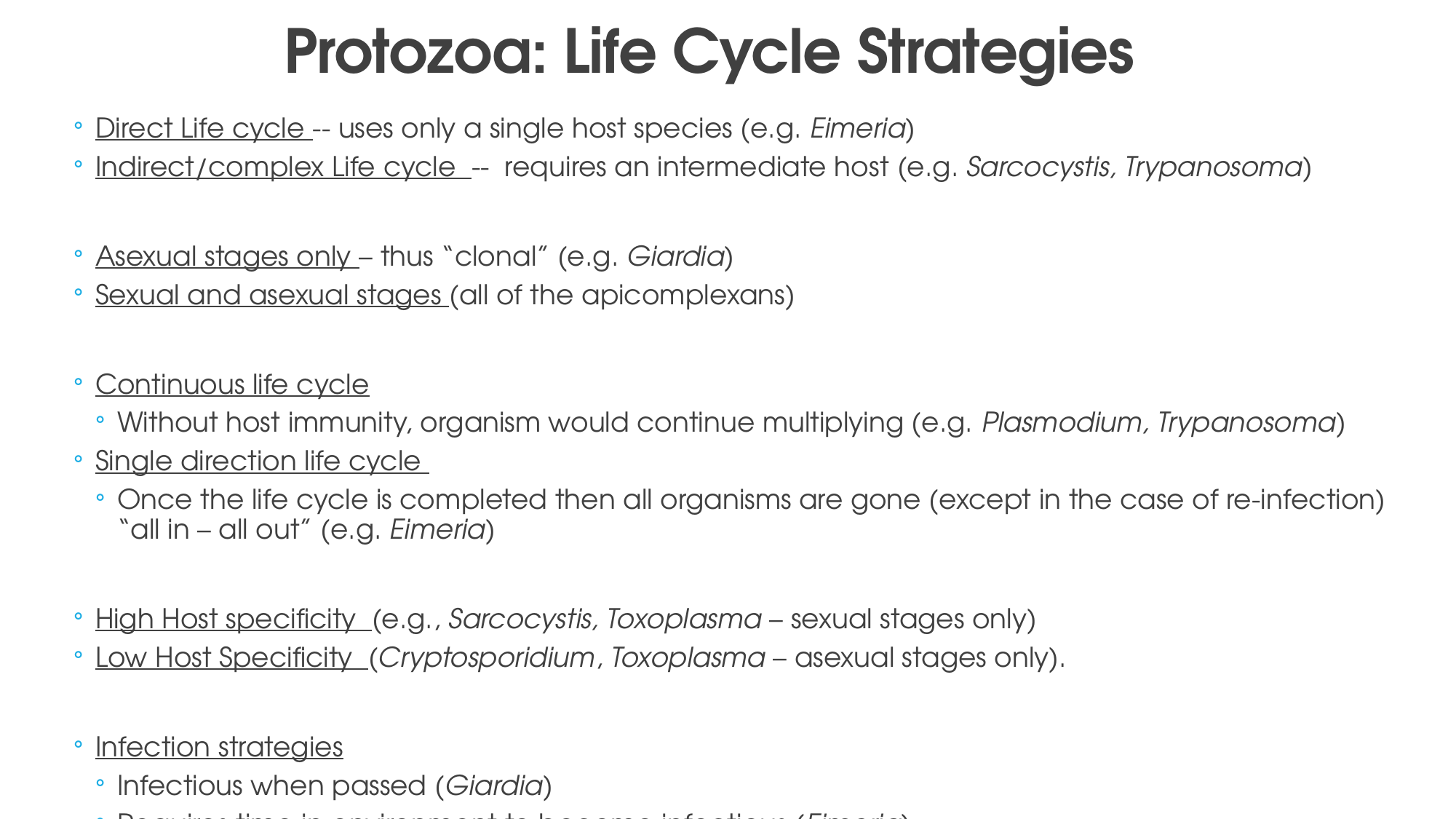

# Protozoa: Life Cycle Strategies
Direct Life cycle -- uses only a single host species (e.g. Eimeria)
Indirect/complex Life cycle  --  requires an intermediate host (e.g. Sarcocystis, Trypanosoma)

Asexual stages only – thus “clonal” (e.g. Giardia)
Sexual and asexual stages (all of the apicomplexans)

Continuous life cycle
Without host immunity, organism would continue multiplying (e.g. Plasmodium, Trypanosoma)
Single direction life cycle
Once the life cycle is completed then all organisms are gone (except in the case of re-infection) “all in – all out” (e.g. Eimeria)

High Host specificity  (e.g., Sarcocystis, Toxoplasma – sexual stages only)
Low Host Specificity  (Cryptosporidium, Toxoplasma – asexual stages only).

Infection strategies
Infectious when passed (Giardia)
Requires time in environment to become infectious (Eimeria)